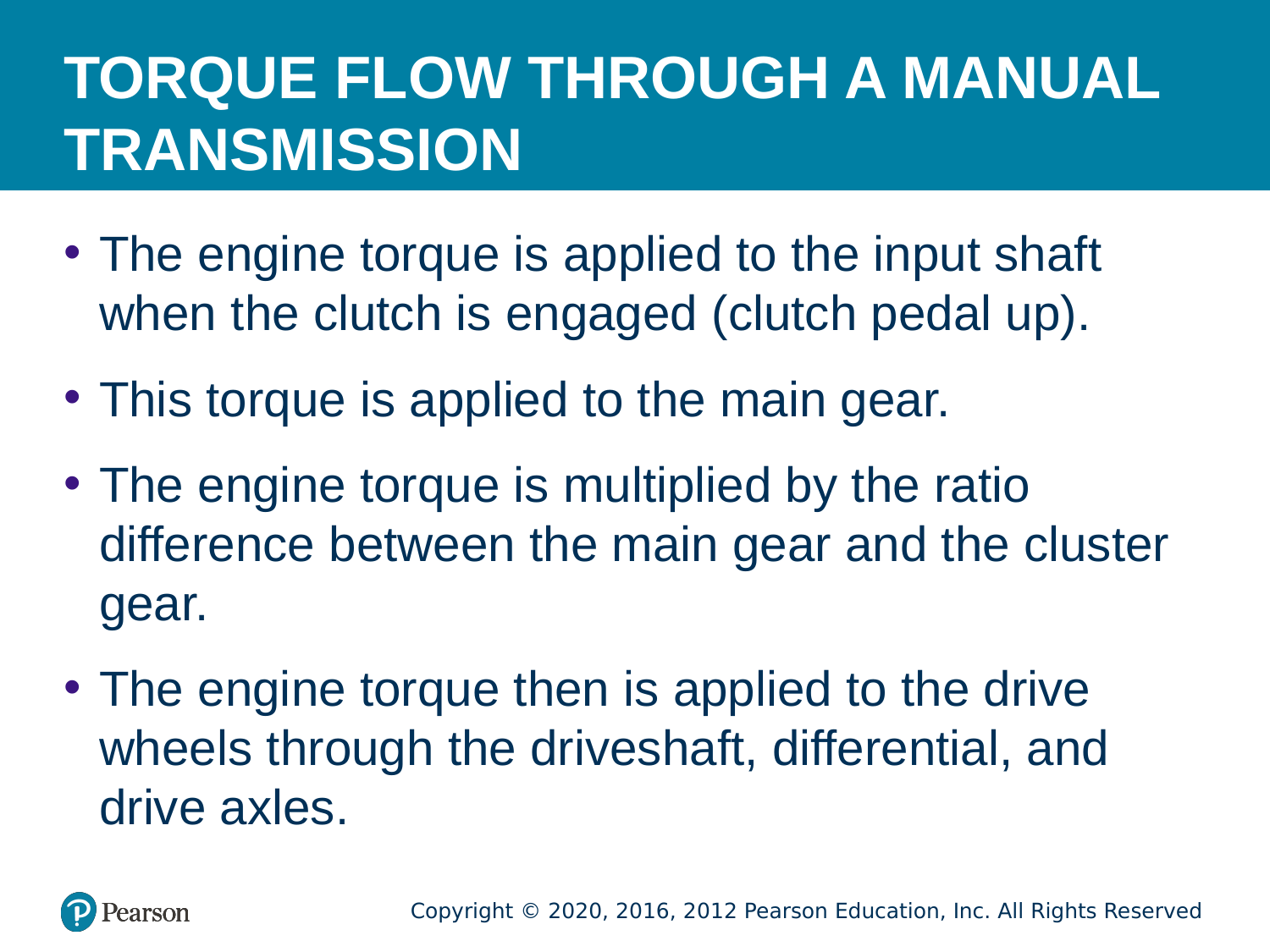

# TORQUE FLOW THROUGH A MANUAL TRANSMISSION
The engine torque is applied to the input shaft when the clutch is engaged (clutch pedal up).
This torque is applied to the main gear.
The engine torque is multiplied by the ratio difference between the main gear and the cluster gear.
The engine torque then is applied to the drive wheels through the driveshaft, differential, and drive axles.